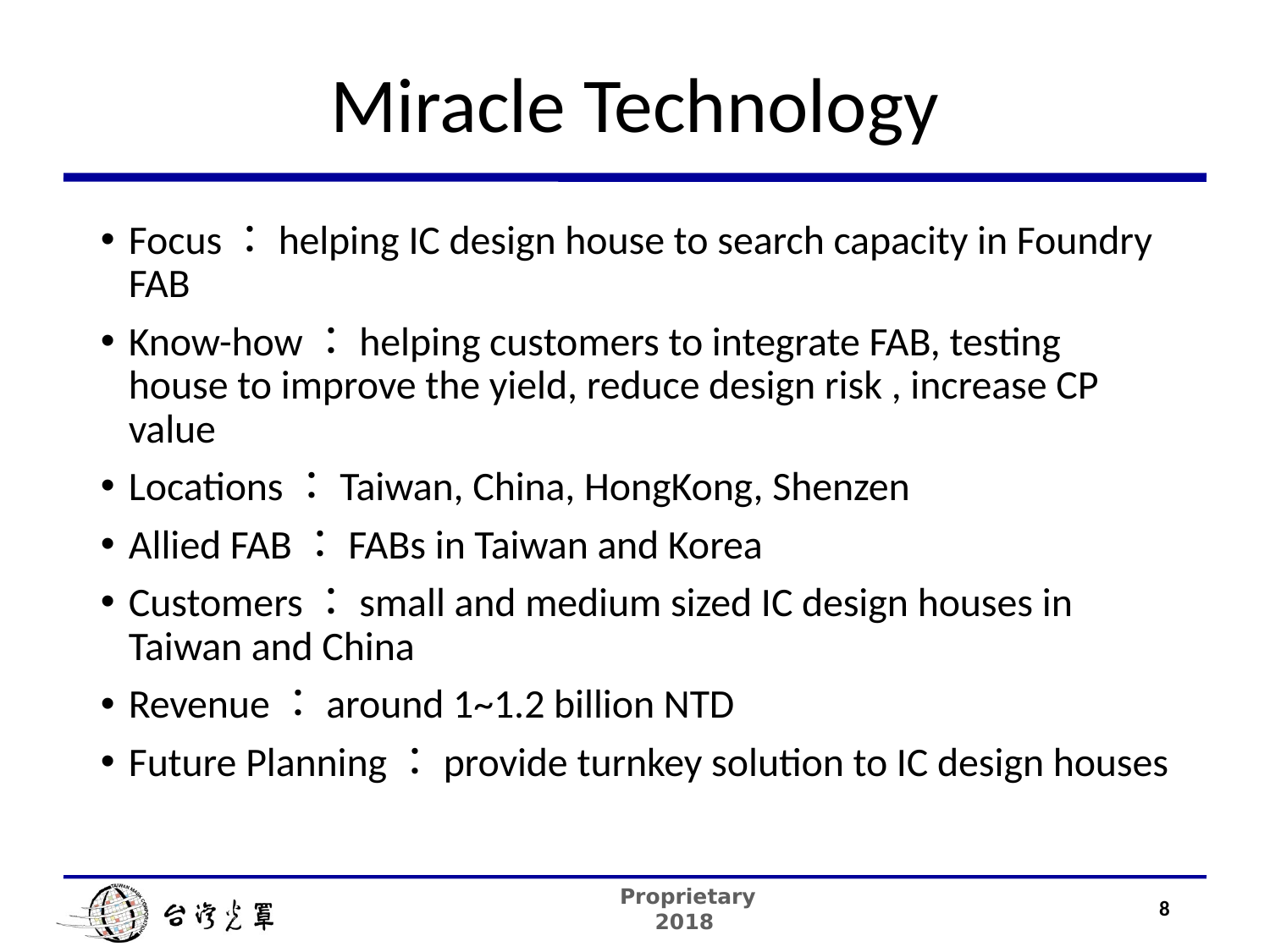

# Miracle Technology
Focus：helping IC design house to search capacity in Foundry FAB
Know-how：helping customers to integrate FAB, testing house to improve the yield, reduce design risk , increase CP value
Locations：Taiwan, China, HongKong, Shenzen
Allied FAB：FABs in Taiwan and Korea
Customers：small and medium sized IC design houses in Taiwan and China
Revenue：around 1~1.2 billion NTD
Future Planning：provide turnkey solution to IC design houses
8